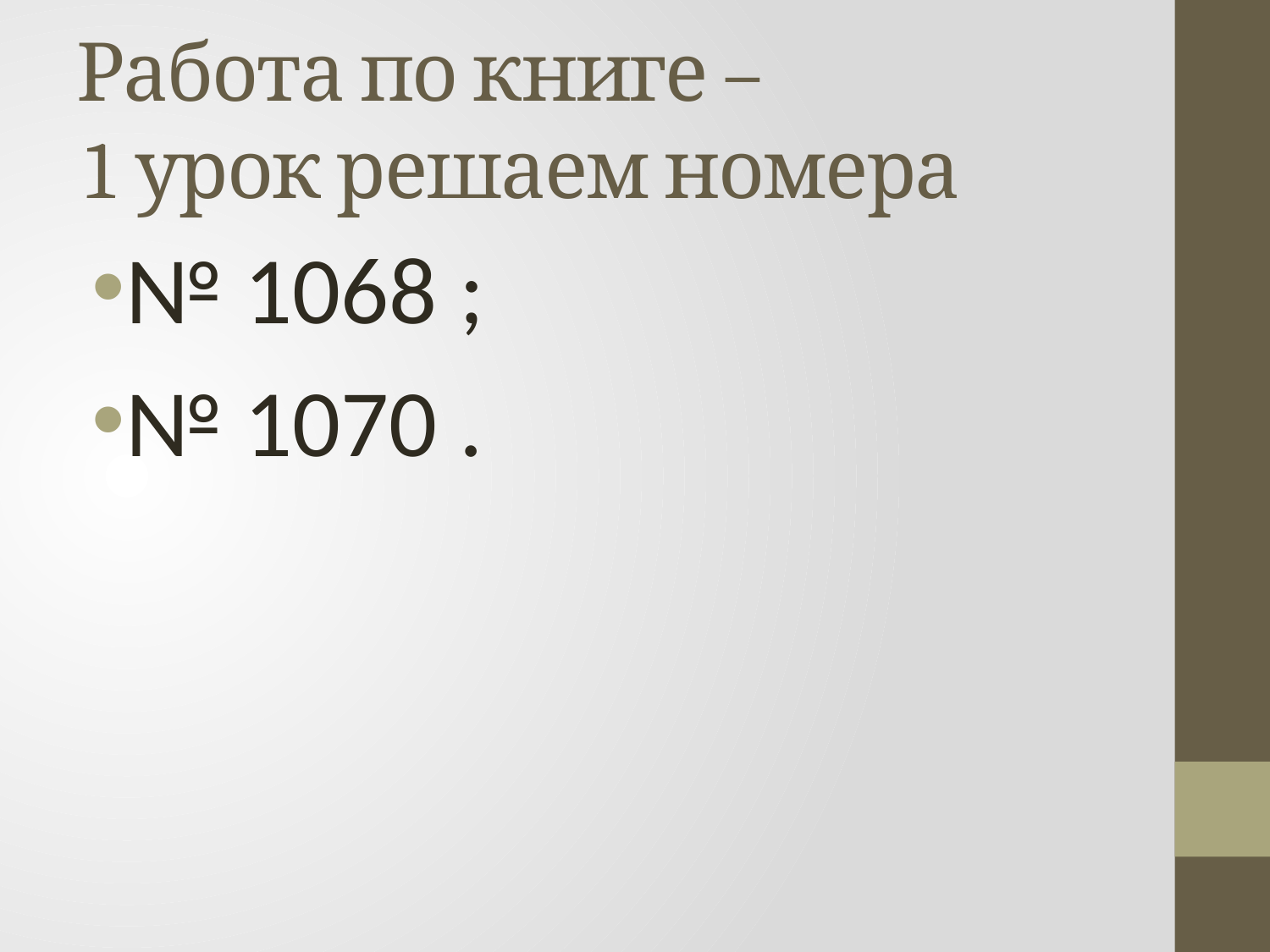

# Работа по книге – 1 урок решаем номера
№ 1068 ;
№ 1070 .